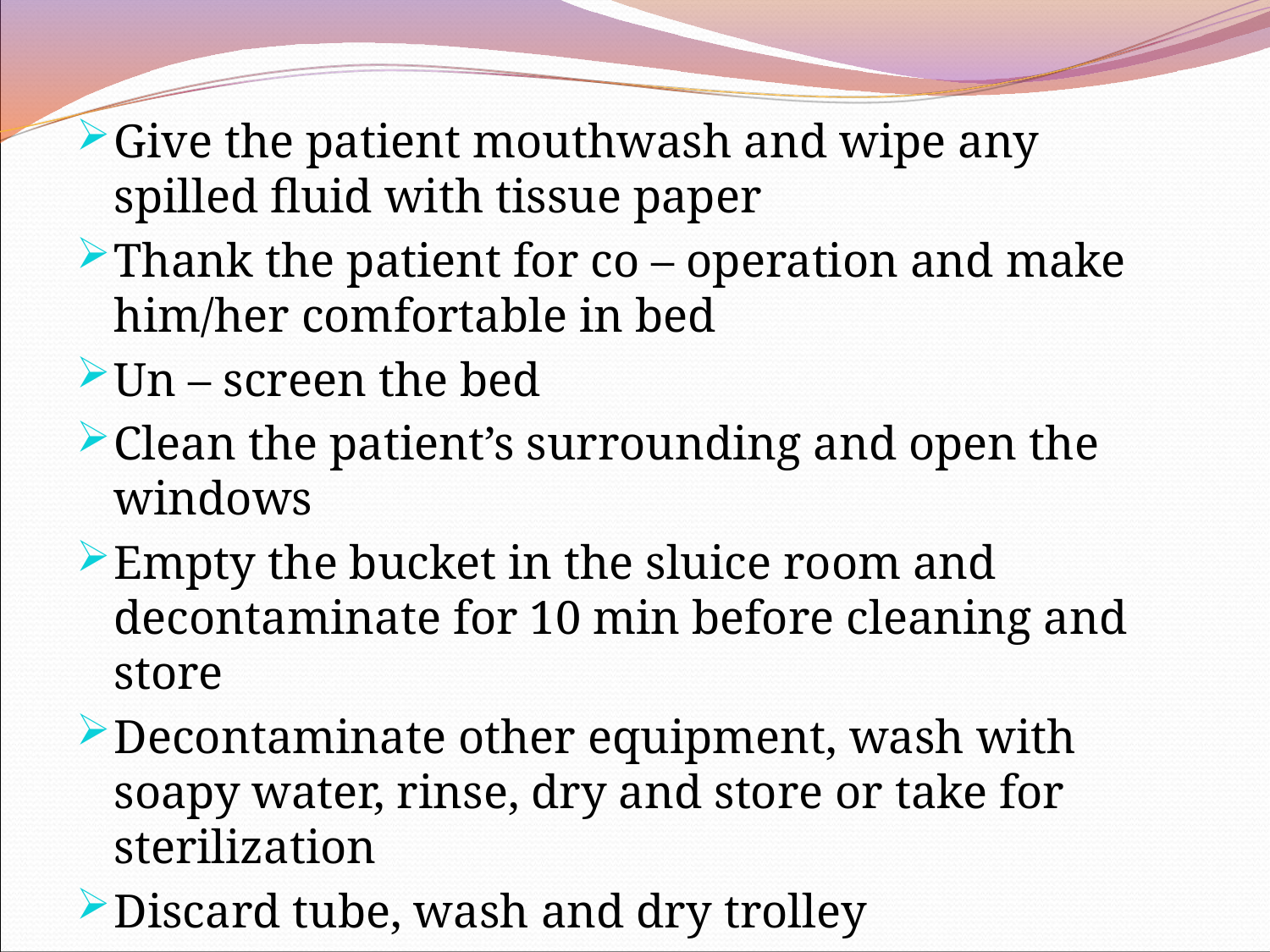

Give the patient mouthwash and wipe any spilled fluid with tissue paper
Thank the patient for co – operation and make him/her comfortable in bed
Un – screen the bed
Clean the patient’s surrounding and open the windows
Empty the bucket in the sluice room and decontaminate for 10 min before cleaning and store
Decontaminate other equipment, wash with soapy water, rinse, dry and store or take for sterilization
Discard tube, wash and dry trolley
Wash hands and dry. Record, interpret and report